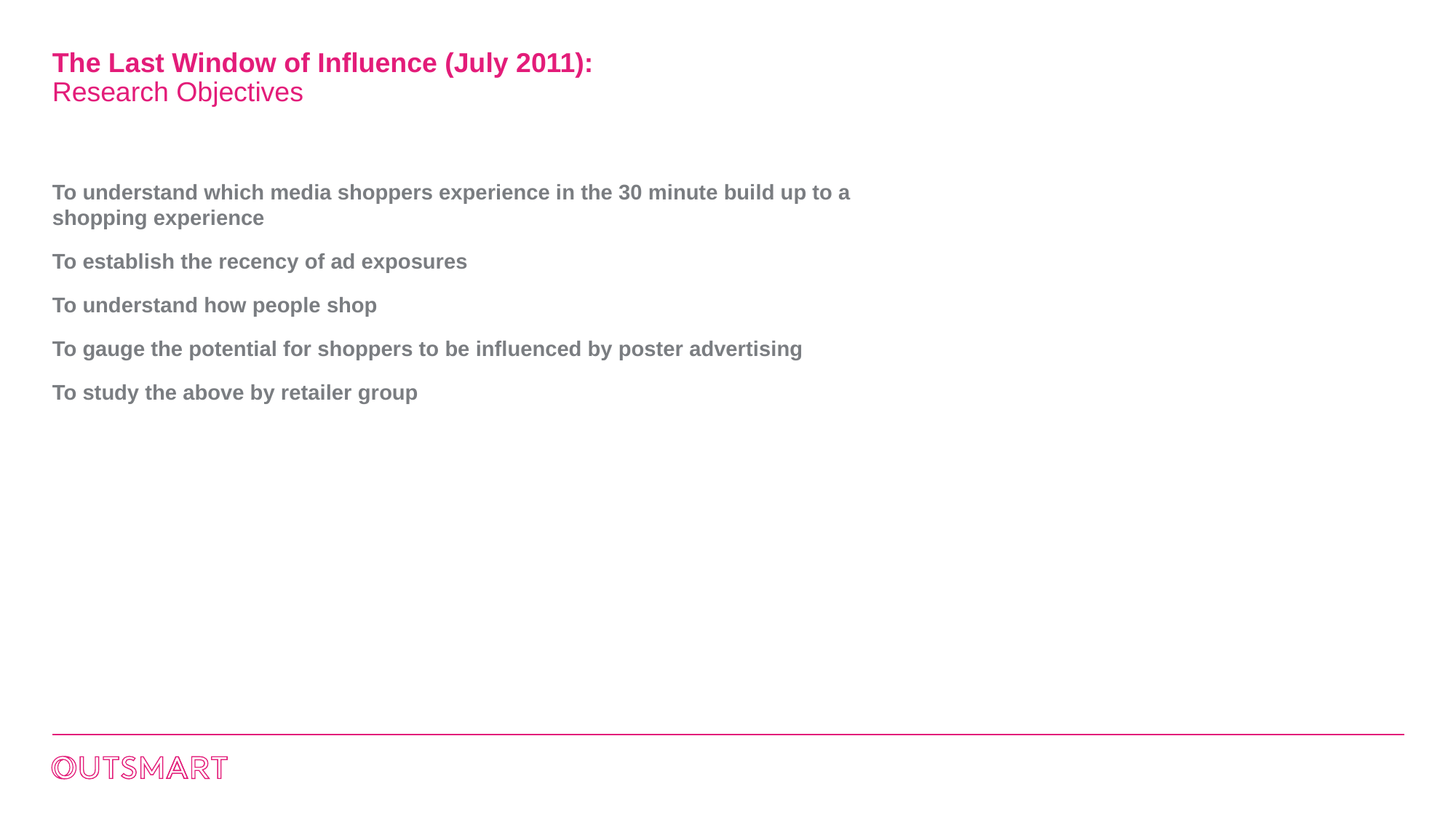

# The Last Window of Influence (July 2011): Research Objectives
To understand which media shoppers experience in the 30 minute build up to a shopping experience
To establish the recency of ad exposures
To understand how people shop
To gauge the potential for shoppers to be influenced by poster advertising
To study the above by retailer group